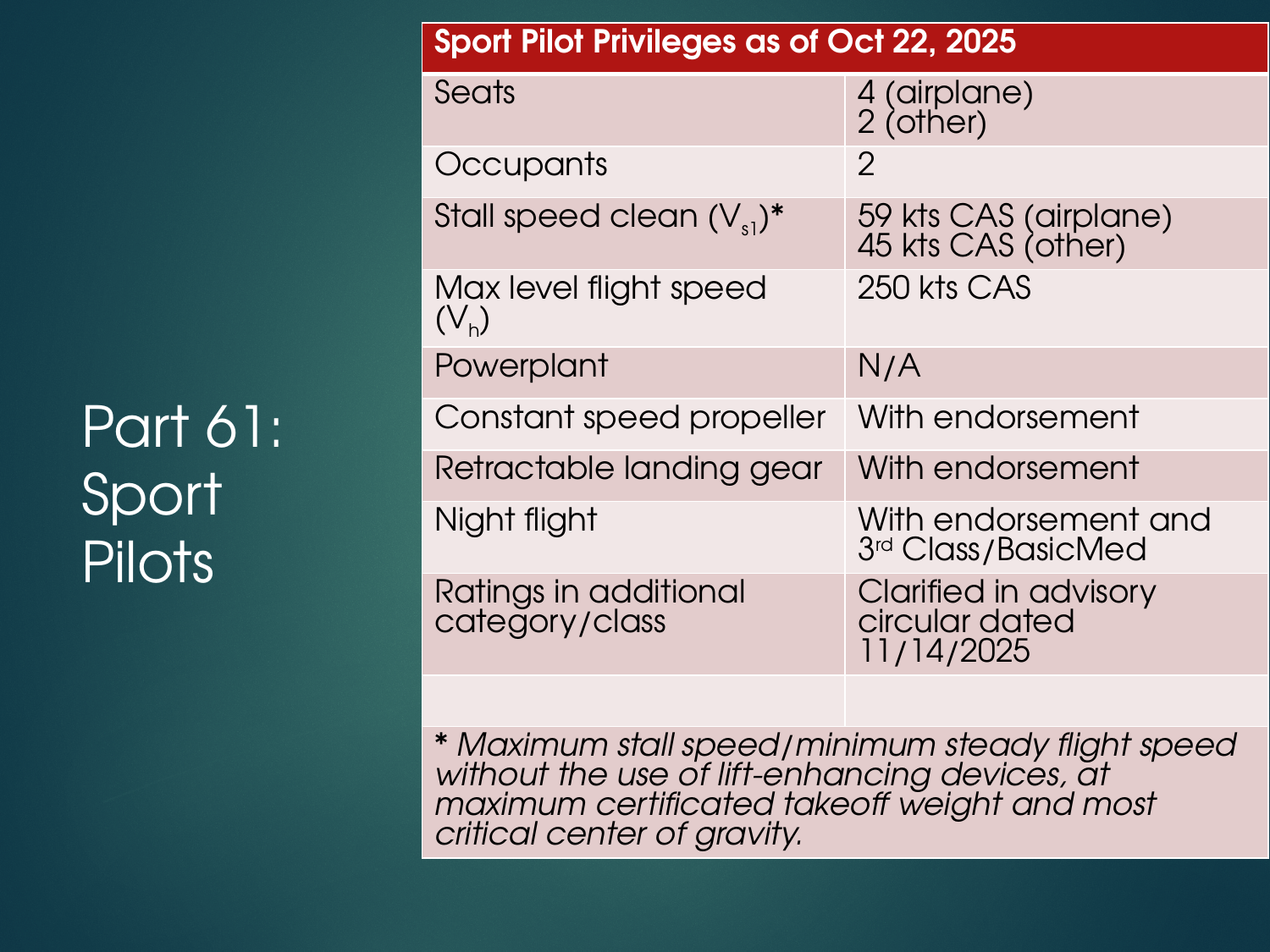

| Sport Pilot Privileges as of Oct 22, 2025 |  |
| --- | --- |
| Seats | 4 (airplane) 2 (other) |
| Occupants | 2 |
| Stall speed clean (Vs1)\* | 59 kts CAS (airplane) 45 kts CAS (other) |
| Max level flight speed (Vh) | 250 kts CAS |
| Powerplant | N/A |
| Constant speed propeller | With endorsement |
| Retractable landing gear | With endorsement |
| Night flight | With endorsement and 3rd Class/BasicMed |
| Ratings in additional category/class | Clarified in advisory circular dated 11/14/2025 |
|  |  |
| \* Maximum stall speed/minimum steady flight speed without the use of lift-enhancing devices, at maximum certificated takeoff weight and most critical center of gravity. |  |
# Part 61: Sport Pilots